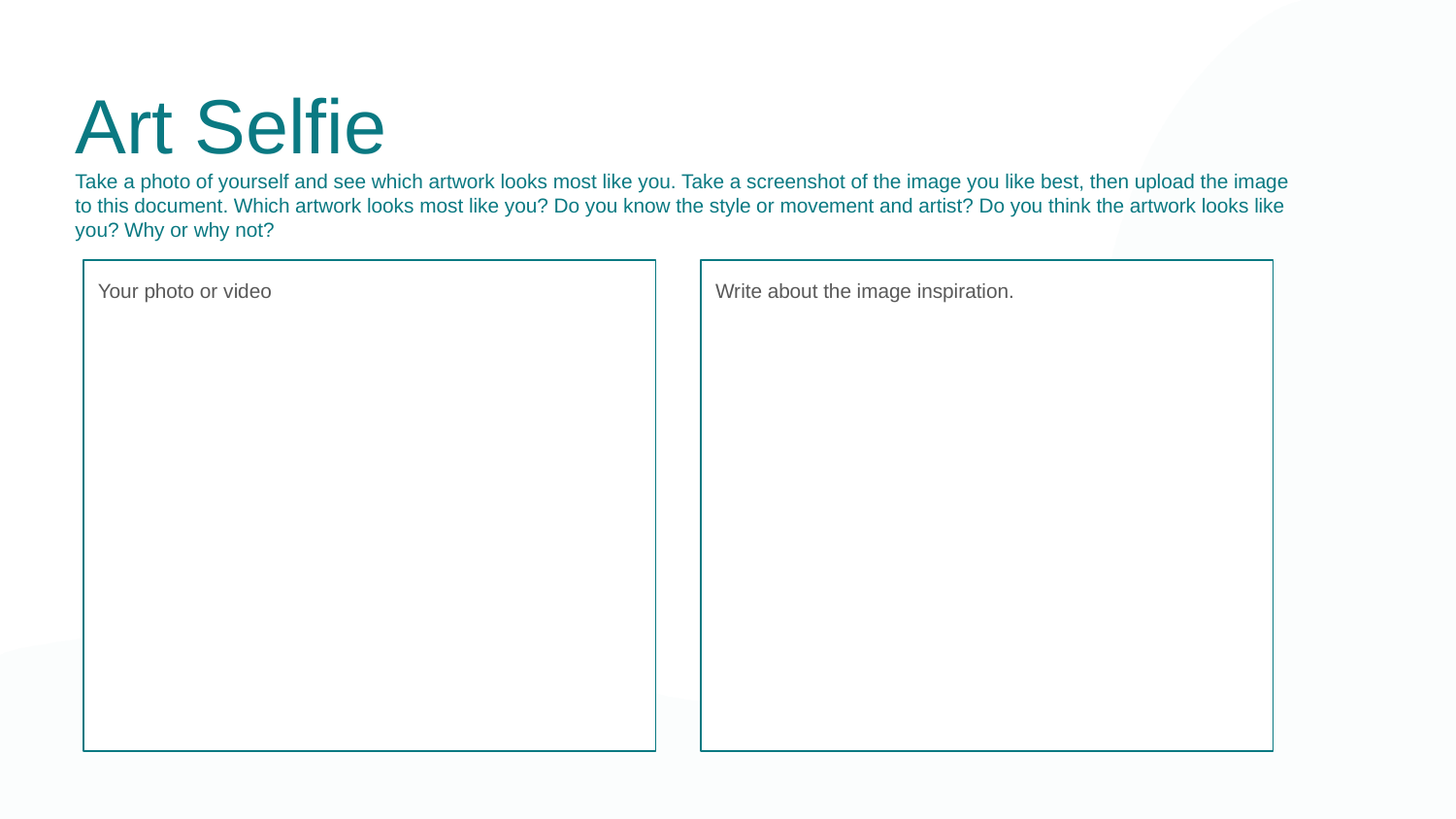

Art Selfie
Take a photo of yourself and see which artwork looks most like you. Take a screenshot of the image you like best, then upload the image to this document. Which artwork looks most like you? Do you know the style or movement and artist? Do you think the artwork looks like you? Why or why not?

Your photo or video
Write about the image inspiration.